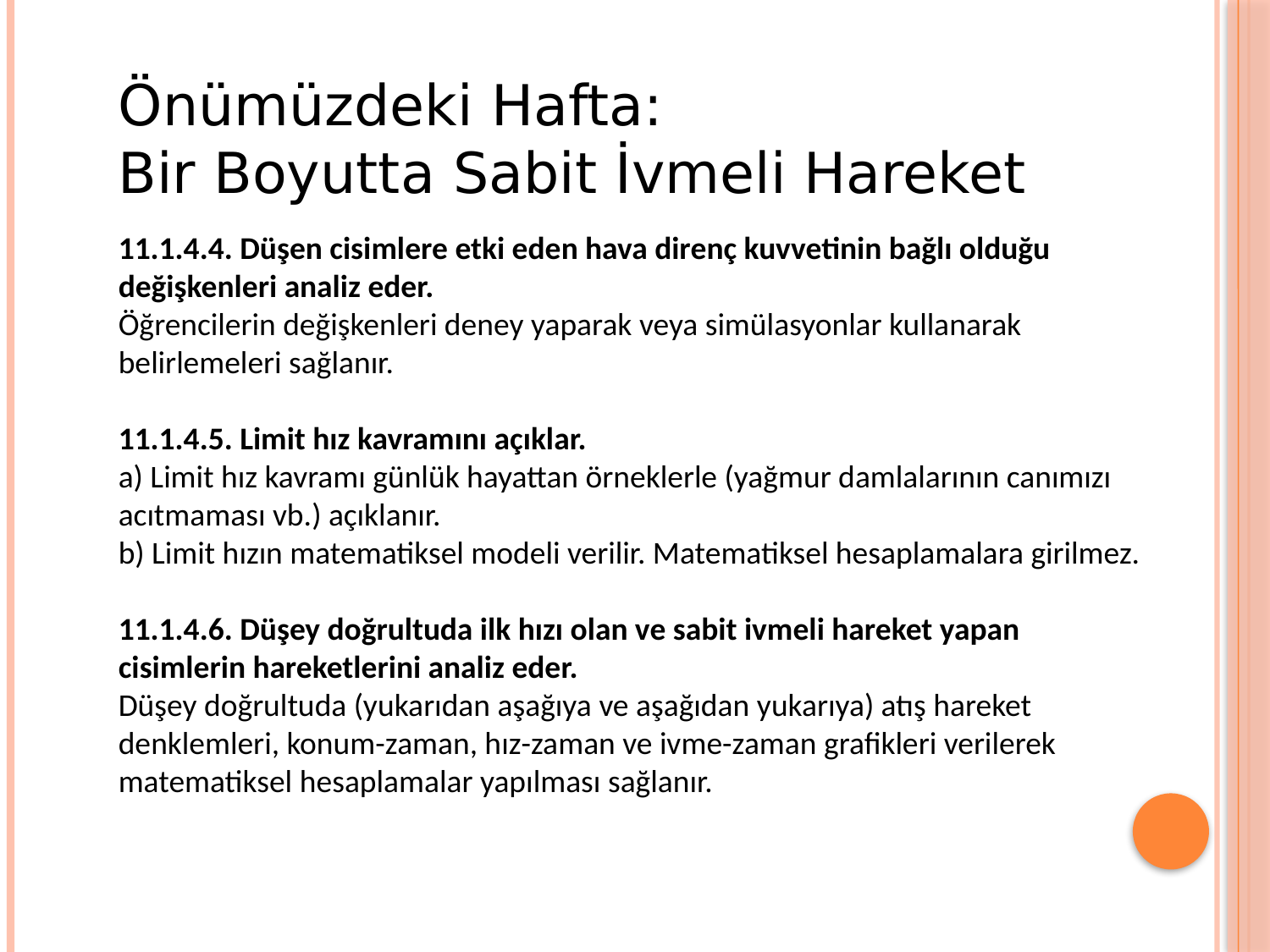

Önümüzdeki Hafta:
Bir Boyutta Sabit İvmeli Hareket

11.1.4.4. Düşen cisimlere etki eden hava direnç kuvvetinin bağlı olduğu değişkenleri analiz eder.
Öğrencilerin değişkenleri deney yaparak veya simülasyonlar kullanarak belirlemeleri sağlanır.

11.1.4.5. Limit hız kavramını açıklar.
a) Limit hız kavramı günlük hayattan örneklerle (yağmur damlalarının canımızı acıtmaması vb.) açıklanır.
b) Limit hızın matematiksel modeli verilir. Matematiksel hesaplamalara girilmez.

11.1.4.6. Düşey doğrultuda ilk hızı olan ve sabit ivmeli hareket yapan cisimlerin hareketlerini analiz eder.
Düşey doğrultuda (yukarıdan aşağıya ve aşağıdan yukarıya) atış hareket denklemleri, konum-zaman, hız-zaman ve ivme-zaman grafikleri verilerek matematiksel hesaplamalar yapılması sağlanır.